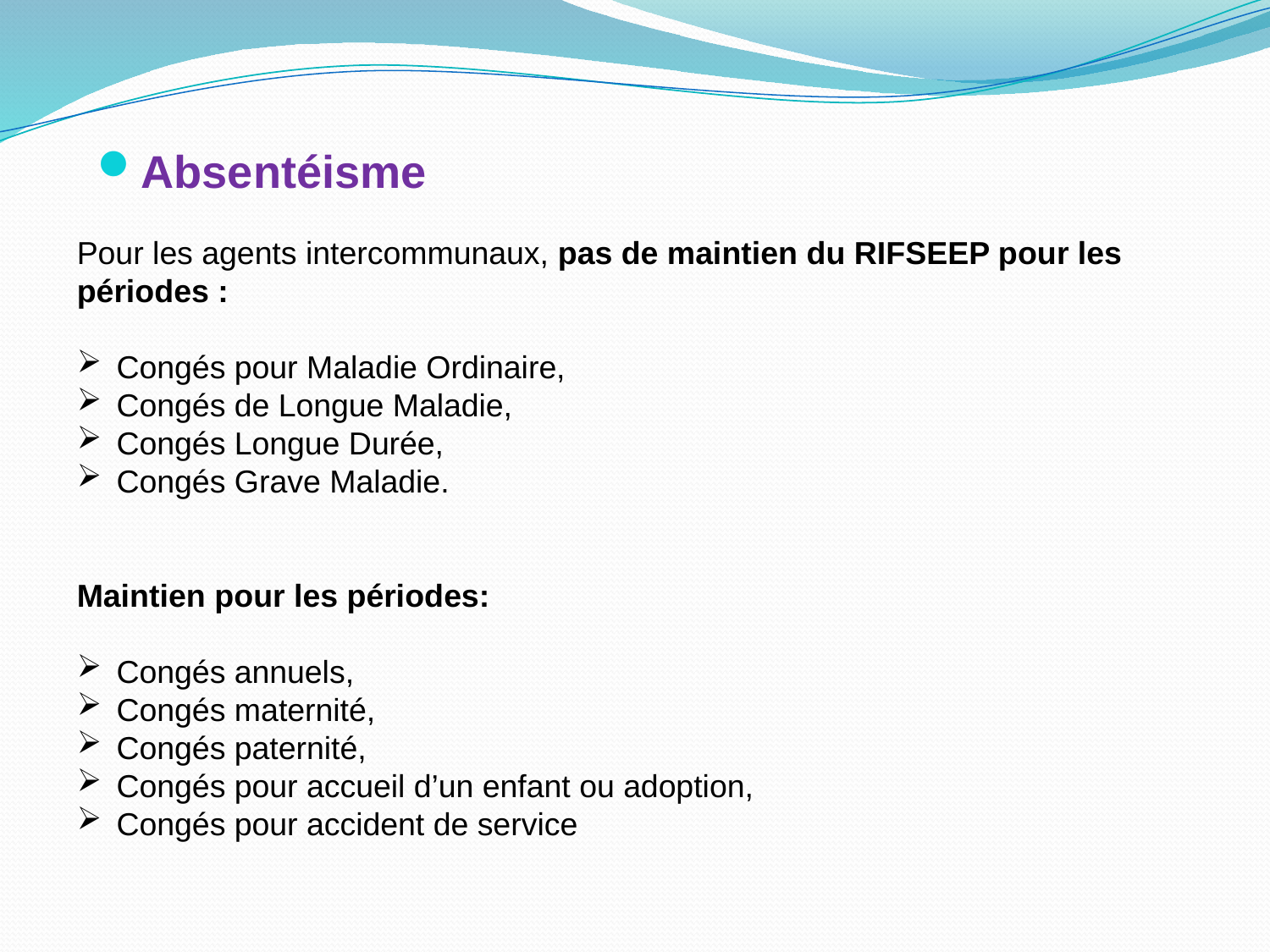

Absentéisme
Pour les agents intercommunaux, pas de maintien du RIFSEEP pour les périodes :

Congés pour Maladie Ordinaire,
Congés de Longue Maladie,
Congés Longue Durée,
Congés Grave Maladie.

Maintien pour les périodes:

Congés annuels,
Congés maternité,
Congés paternité,
Congés pour accueil d’un enfant ou adoption,
Congés pour accident de service